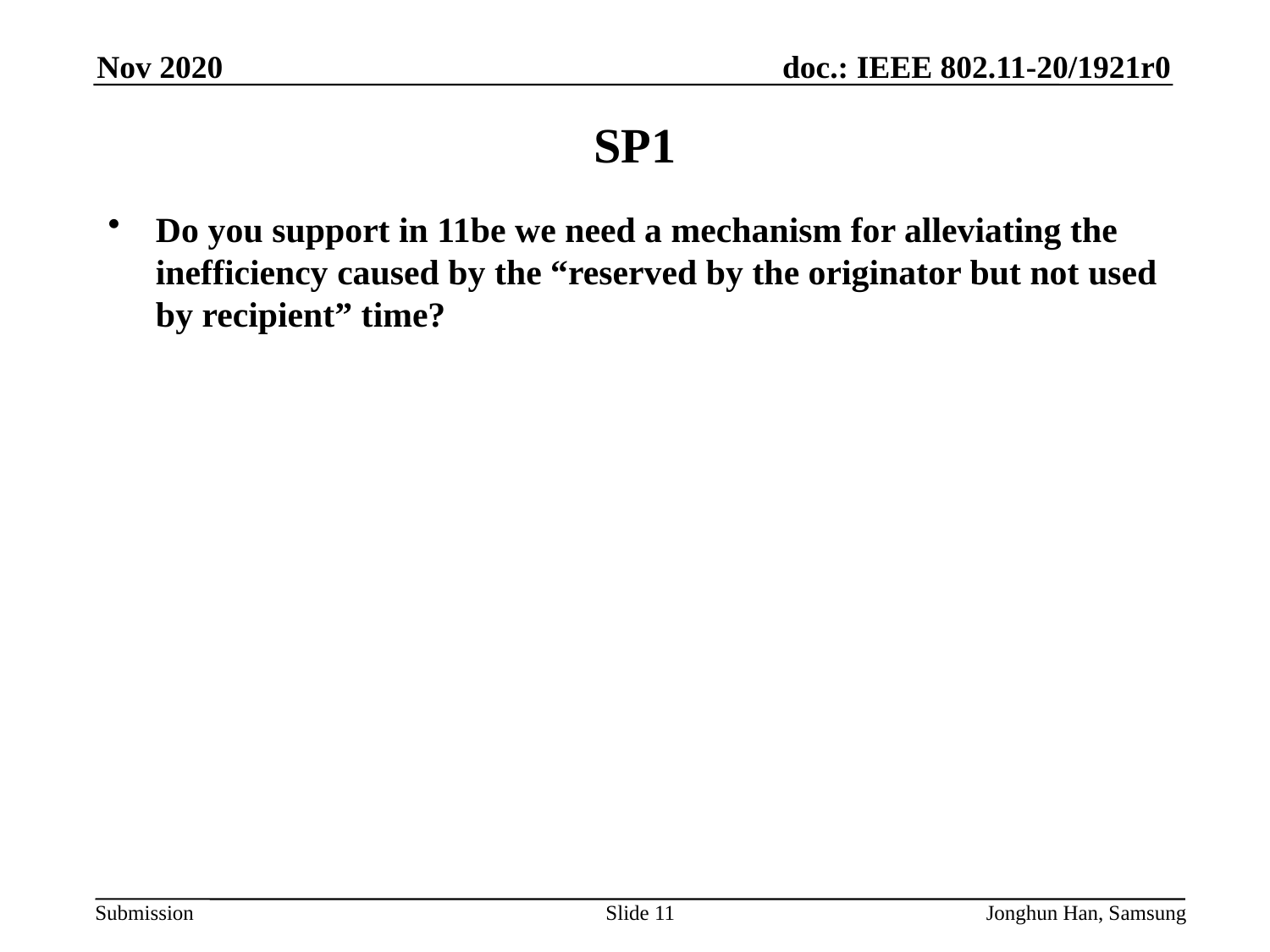

Nov 2020
# SP1
Do you support in 11be we need a mechanism for alleviating the inefficiency caused by the “reserved by the originator but not used by recipient” time?
Slide 11
Jonghun Han, Samsung